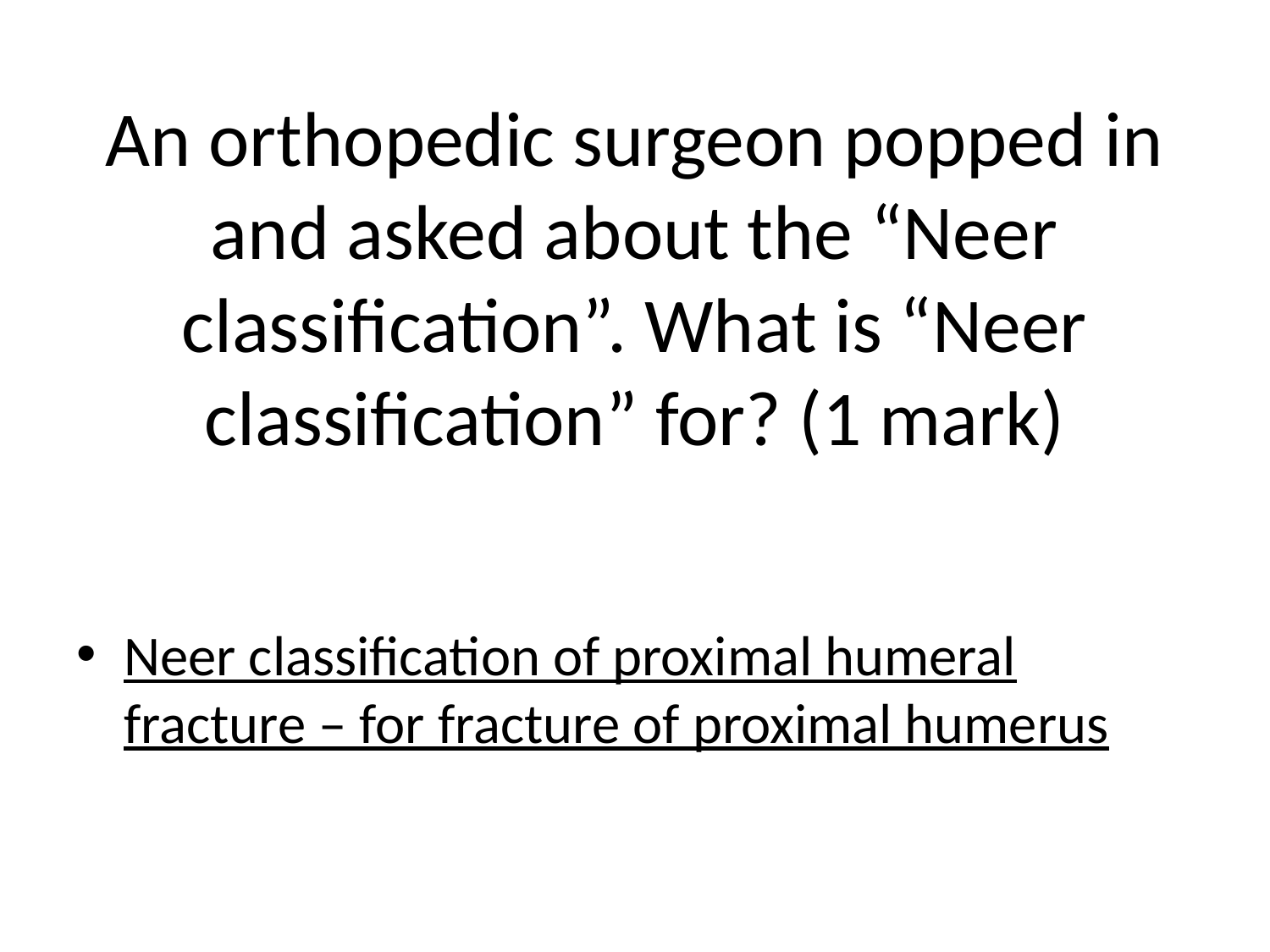

# An orthopedic surgeon popped in and asked about the “Neer classification”. What is “Neer classification” for? (1 mark)
Neer classification of proximal humeral fracture – for fracture of proximal humerus